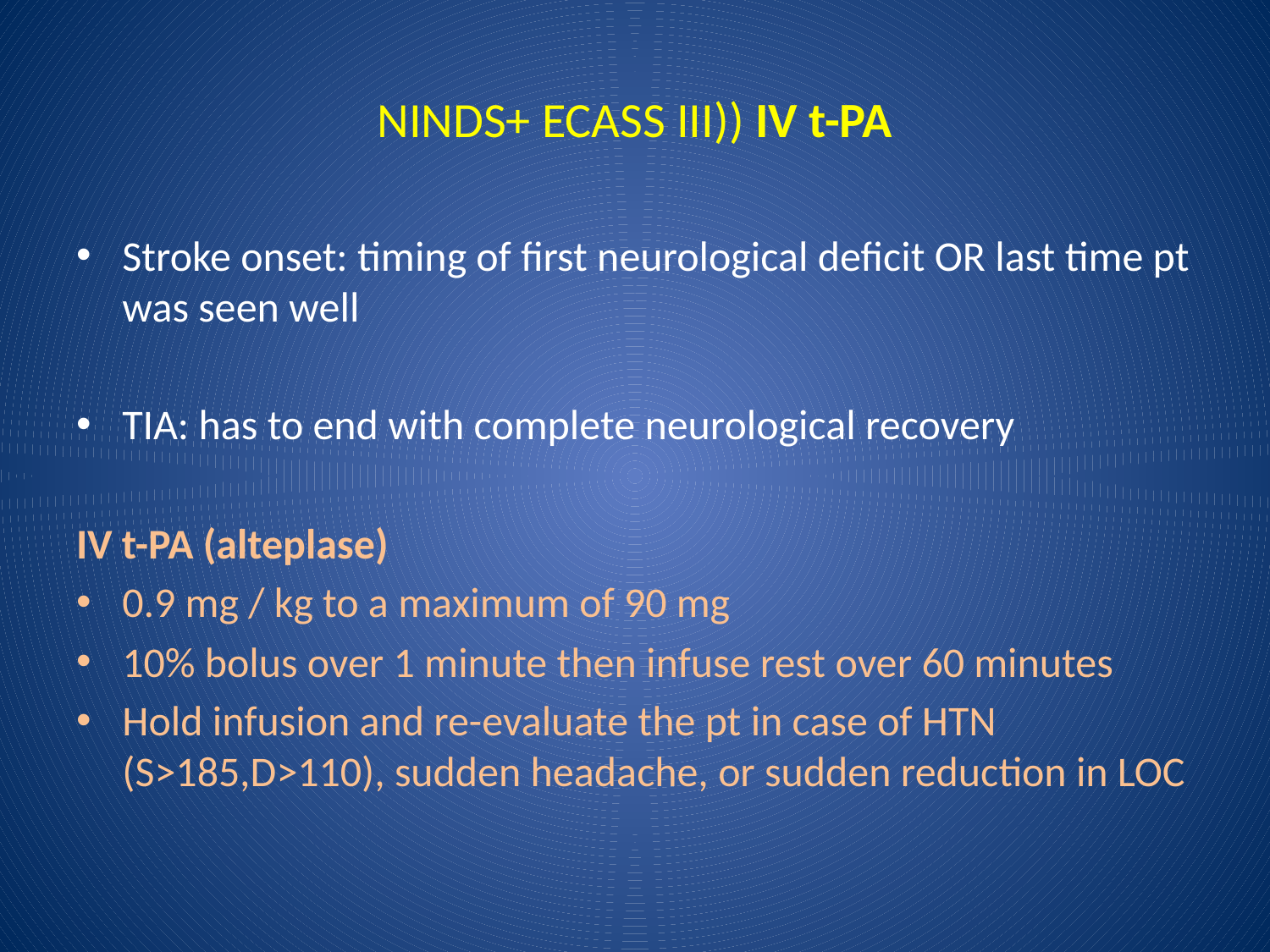

# NINDS+ ECASS III)) IV t-PA
Stroke onset: timing of first neurological deficit OR last time pt was seen well

TIA: has to end with complete neurological recovery

IV t-PA (alteplase)
0.9 mg / kg to a maximum of 90 mg
10% bolus over 1 minute then infuse rest over 60 minutes
Hold infusion and re-evaluate the pt in case of HTN (S>185,D>110), sudden headache, or sudden reduction in LOC